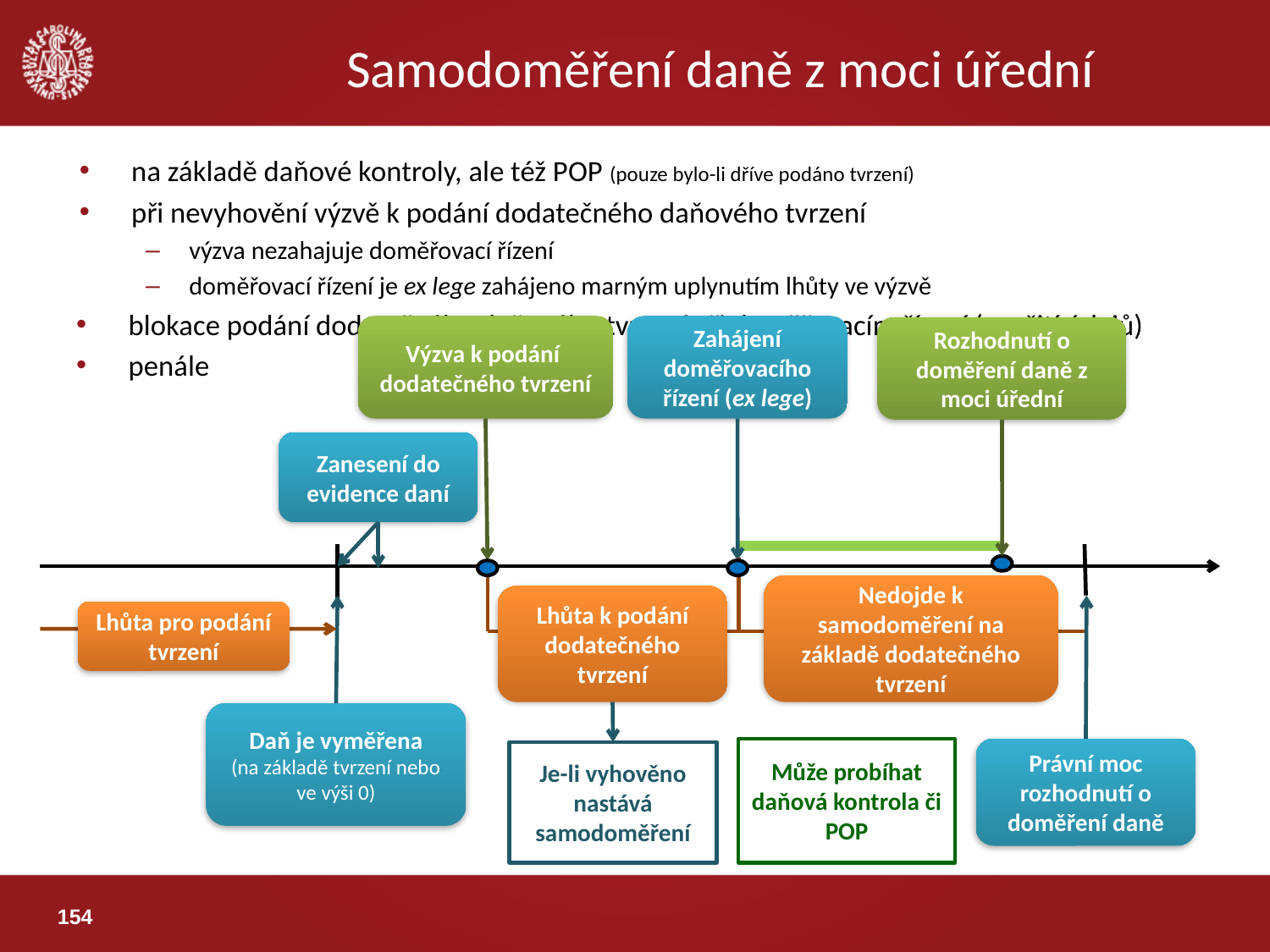

# Samodoměření daně z moci úřední
na základě daňové kontroly, ale též POP (pouze bylo-li dříve podáno tvrzení)
při nevyhovění výzvě k podání dodatečného daňového tvrzení
výzva nezahajuje doměřovací řízení
doměřovací řízení je ex lege zahájeno marným uplynutím lhůty ve výzvě
blokace podání dodatečného daňového tvrzení při doměřovacím řízení (využití údajů)
penále
Výzva k podání  dodatečného tvrzení
Zahájení doměřovacího řízení (ex lege)
Rozhodnutí o doměření daně z moci úřední
Zanesení do evidence daní

Nedojde k samodoměření na základě dodatečného tvrzení
Lhůta k podání dodatečného tvrzení
Lhůta pro podání tvrzení
Daň je vyměřena
(na základě tvrzení nebo ve výši 0)
Může probíhat daňová kontrola či POP
Právní moc rozhodnutí o doměření daně
Je-li vyhověno nastává samodoměření
154